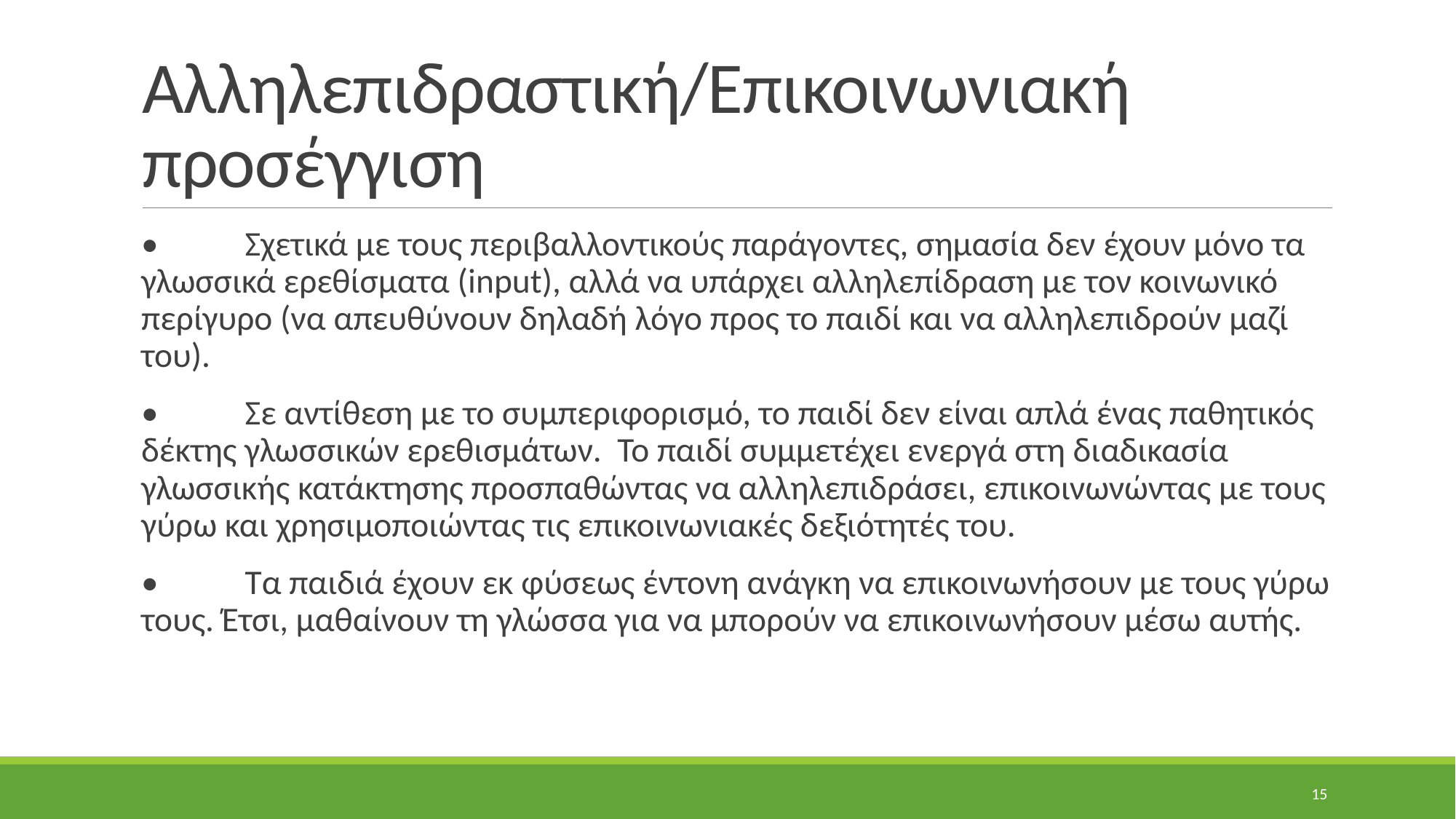

# Αλληλεπιδραστική/Επικοινωνιακή προσέγγιση
•	Σχετικά με τους περιβαλλοντικούς παράγοντες, σημασία δεν έχουν μόνο τα γλωσσικά ερεθίσματα (input), αλλά να υπάρχει αλληλεπίδραση με τον κοινωνικό περίγυρο (να απευθύνουν δηλαδή λόγο προς το παιδί και να αλληλεπιδρούν μαζί του).
•	Σε αντίθεση με το συμπεριφορισμό, το παιδί δεν είναι απλά ένας παθητικός δέκτης γλωσσικών ερεθισμάτων.  Το παιδί συμμετέχει ενεργά στη διαδικασία γλωσσικής κατάκτησης προσπαθώντας να αλληλεπιδράσει, επικοινωνώντας με τους γύρω και χρησιμοποιώντας τις επικοινωνιακές δεξιότητές του.
•	Τα παιδιά έχουν εκ φύσεως έντονη ανάγκη να επικοινωνήσουν με τους γύρω τους. Έτσι, μαθαίνουν τη γλώσσα για να μπορούν να επικοινωνήσουν μέσω αυτής.

15